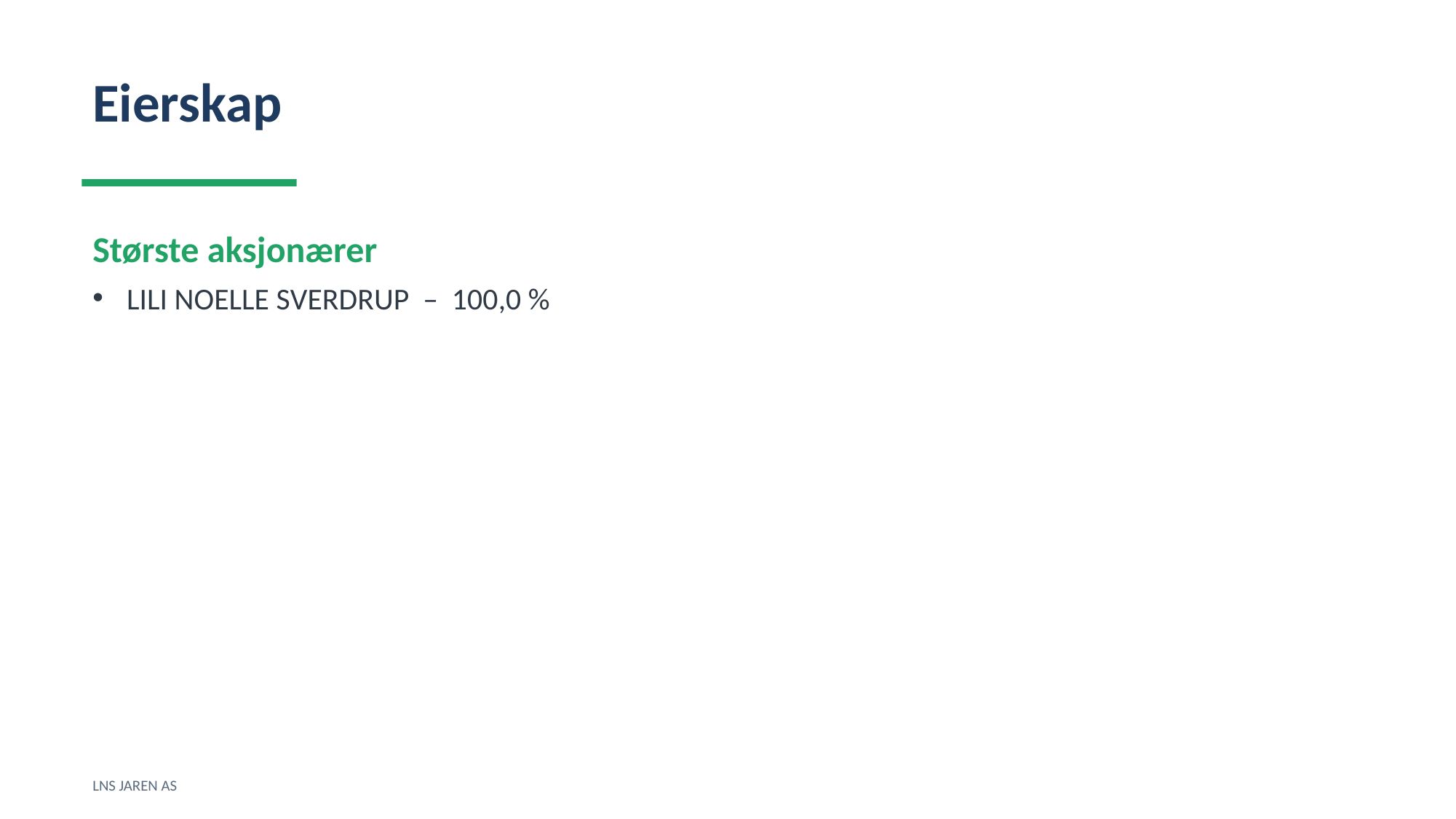

Eierskap

Største aksjonærer
LILI NOELLE SVERDRUP  –  100,0 %
LNS JAREN AS